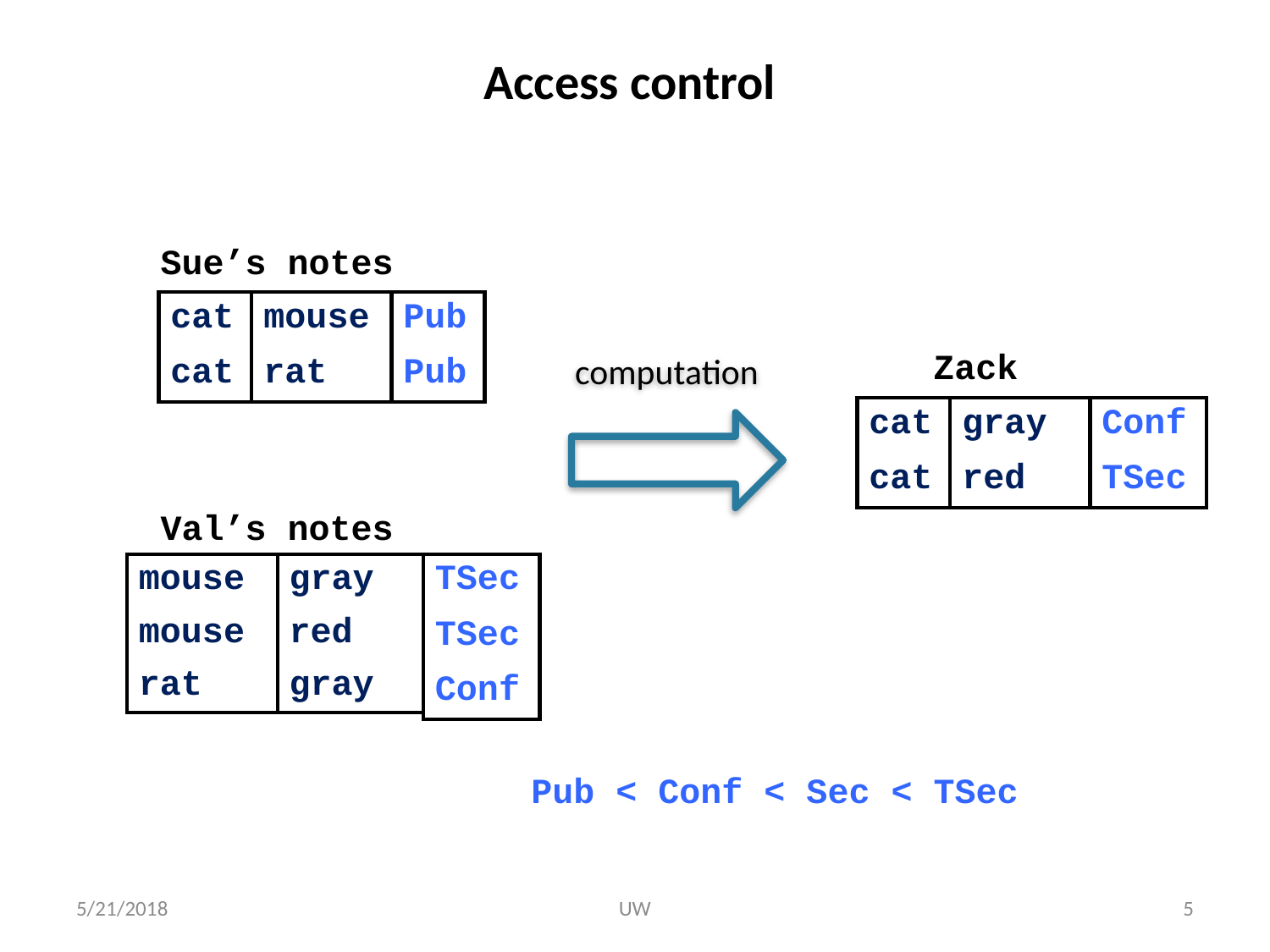

# Access control
Sue’s notes
| cat | mouse |
| --- | --- |
| cat | rat |
| Pub |
| --- |
| Pub |
computation
 Zack
| cat | gray |
| --- | --- |
| cat | red |
| Conf |
| --- |
| TSec |

    Val’s notes
| mouse | gray |
| --- | --- |
| mouse | red |
| rat | gray |
| TSec |
| --- |
| TSec |
| Conf |
                     Pub < Conf < Sec < TSec
5/21/2018
UW
5